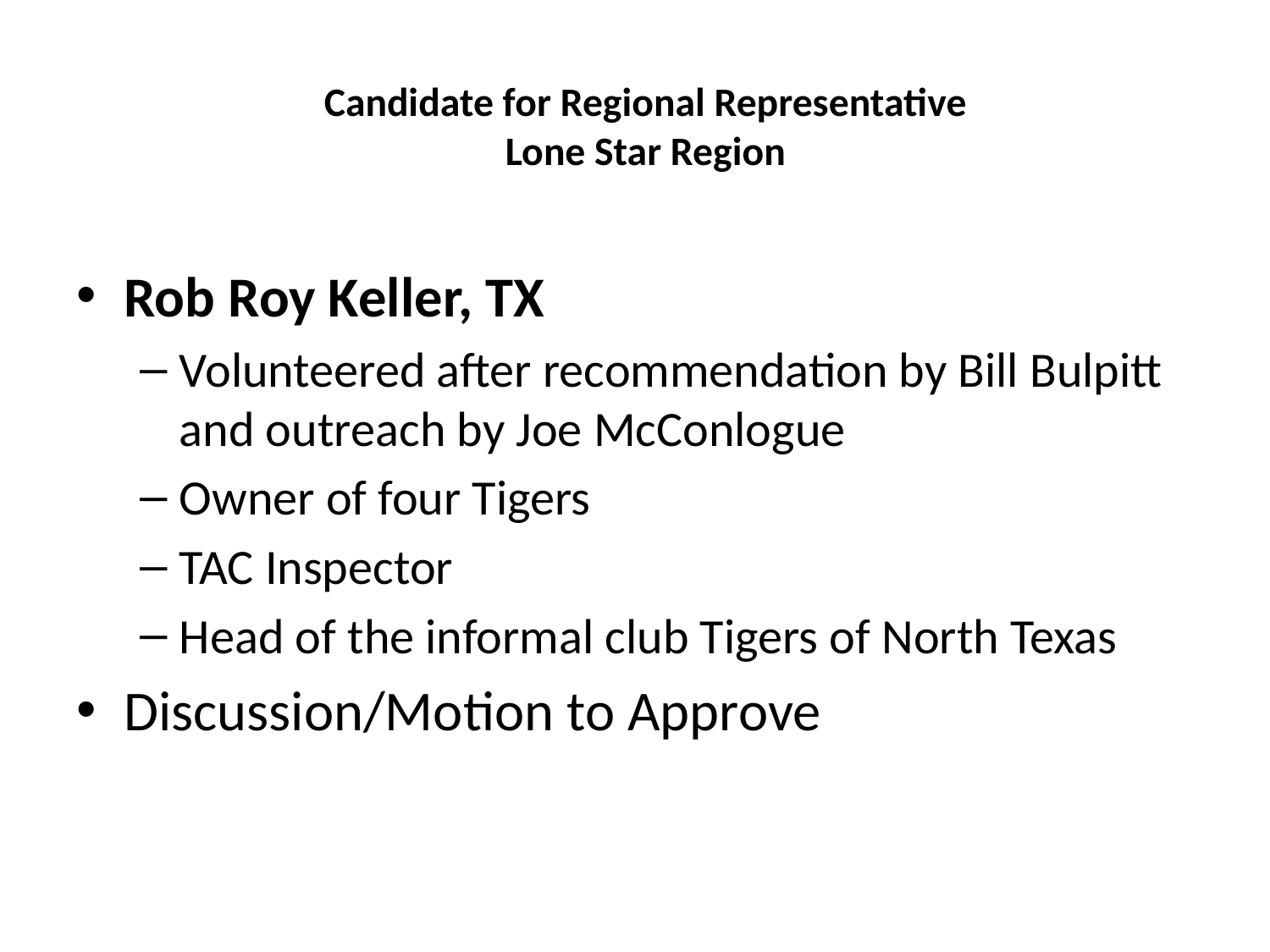

# Candidate for Regional Representative Lone Star Region
Rob Roy Keller, TX
Volunteered after recommendation by Bill Bulpitt and outreach by Joe McConlogue
Owner of four Tigers
TAC Inspector
Head of the informal club Tigers of North Texas
Discussion/Motion to Approve